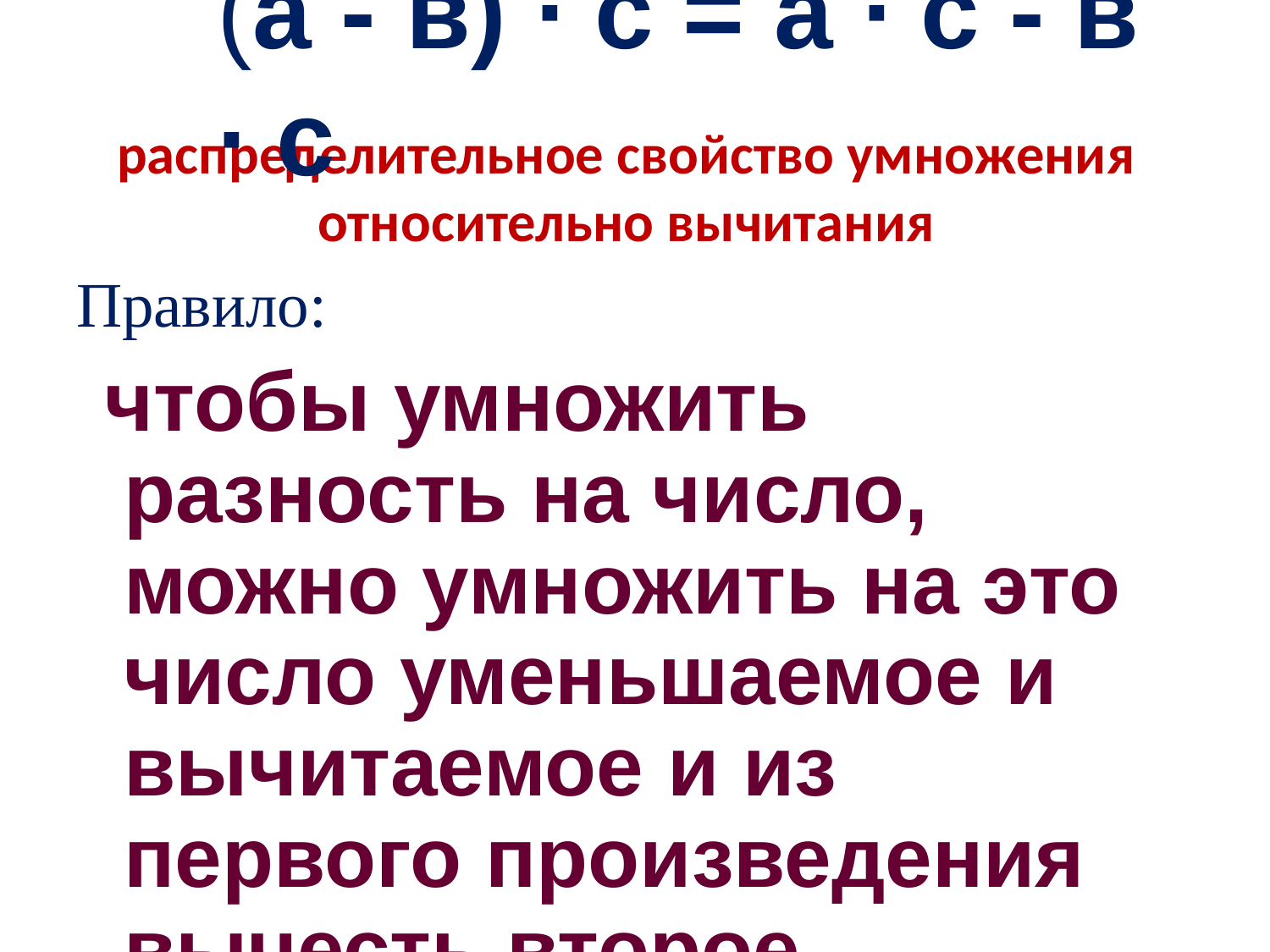

(а - в) ∙ с = а ∙ с - в ∙ с
# распределительное свойство умножения относительно вычитания
Правило:
   чтобы умножить разность на число, можно умножить на это число уменьшаемое и вычитаемое и из первого произведения вычесть второе.